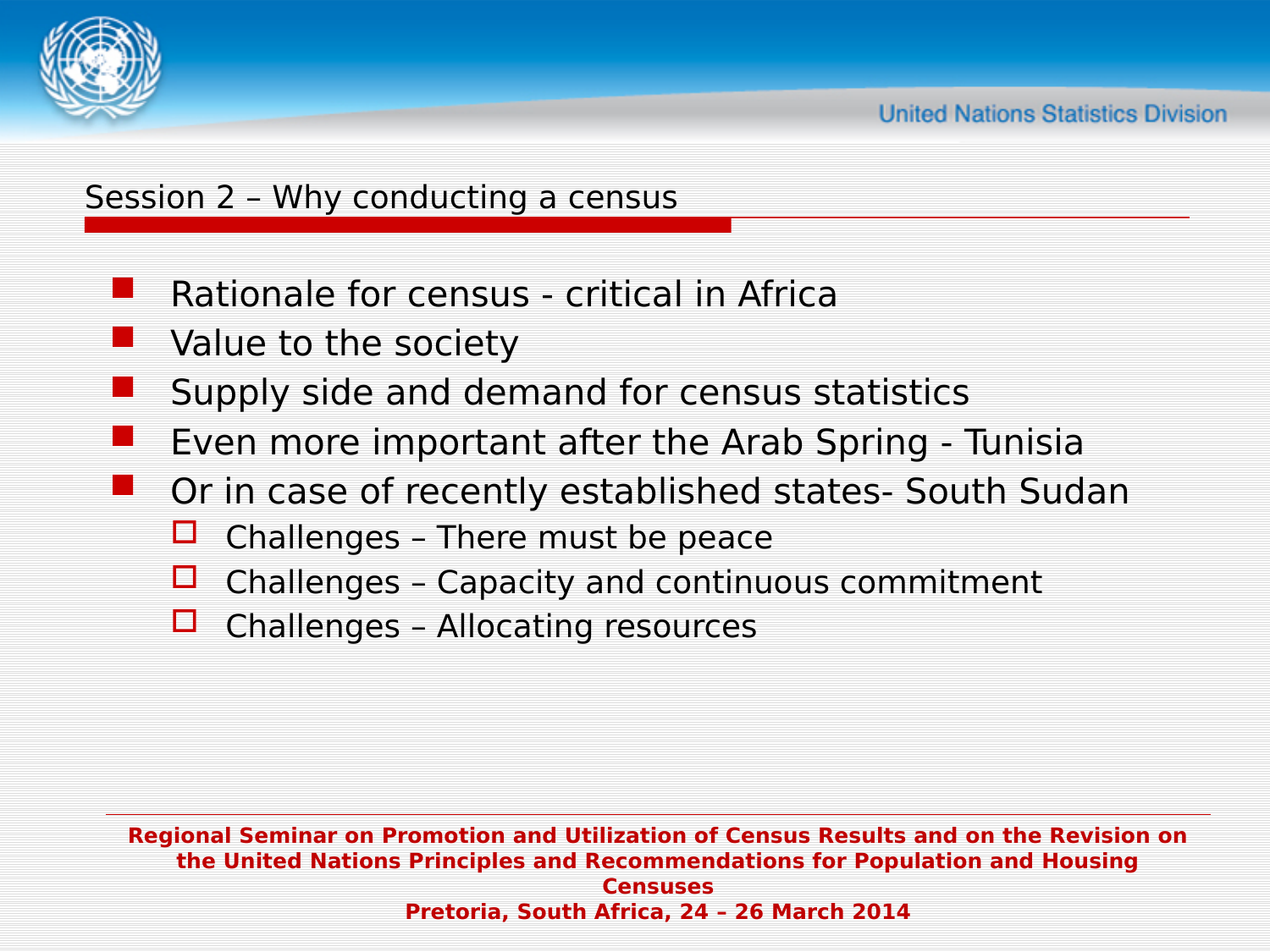

Session 2 – Why conducting a census

Rationale for census - critical in Africa
Value to the society
Supply side and demand for census statistics
Even more important after the Arab Spring - Tunisia
Or in case of recently established states- South Sudan
Challenges – There must be peace
Challenges – Capacity and continuous commitment
Challenges – Allocating resources

Regional Seminar on Promotion and Utilization of Census Results and on the Revision on the United Nations Principles and Recommendations for Population and Housing Censuses
Pretoria, South Africa, 24 – 26 March 2014